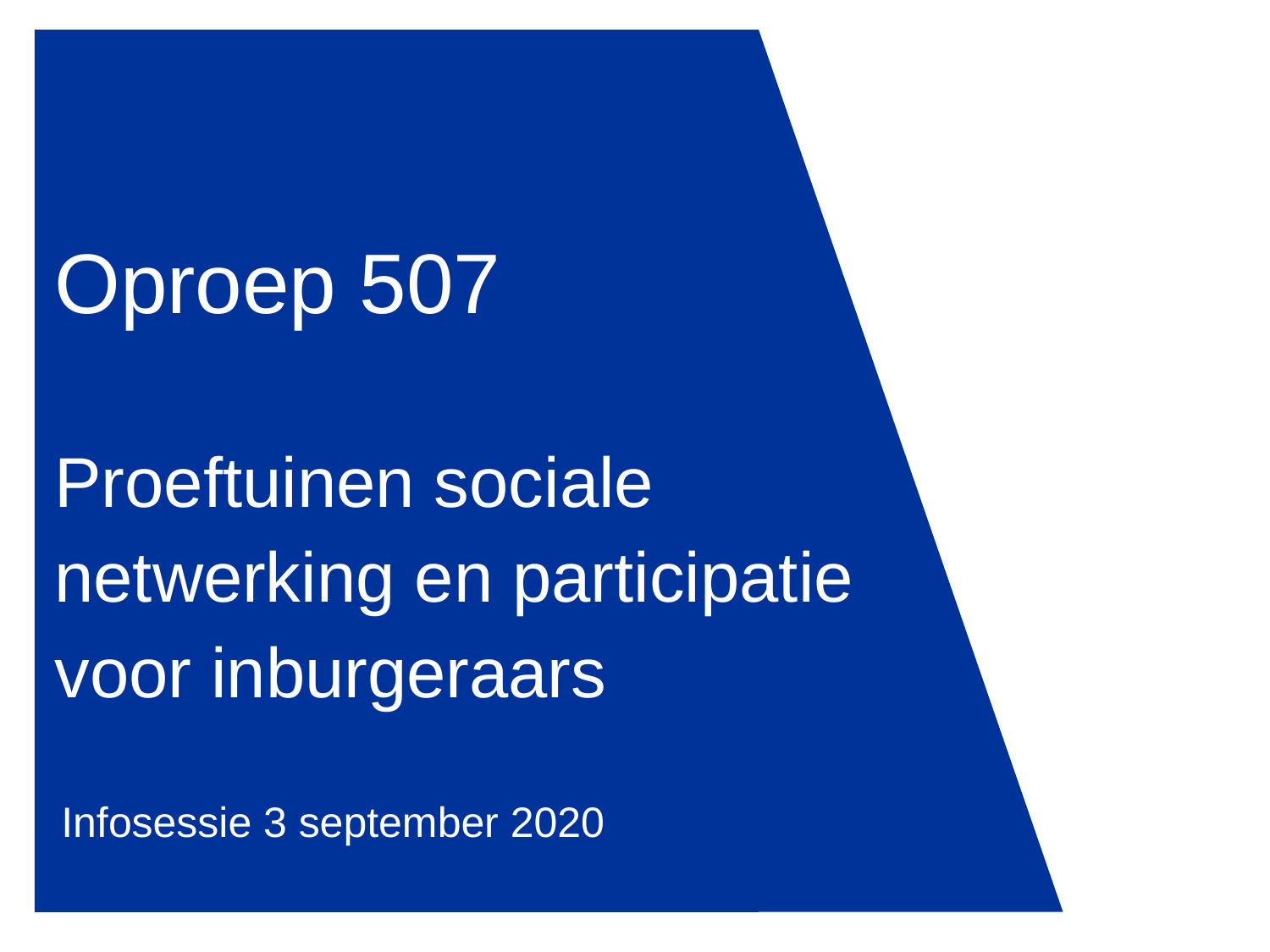

# Oproep 507 Proeftuinen sociale netwerking en participatie voor inburgeraars

Infosessie 3 september 2020